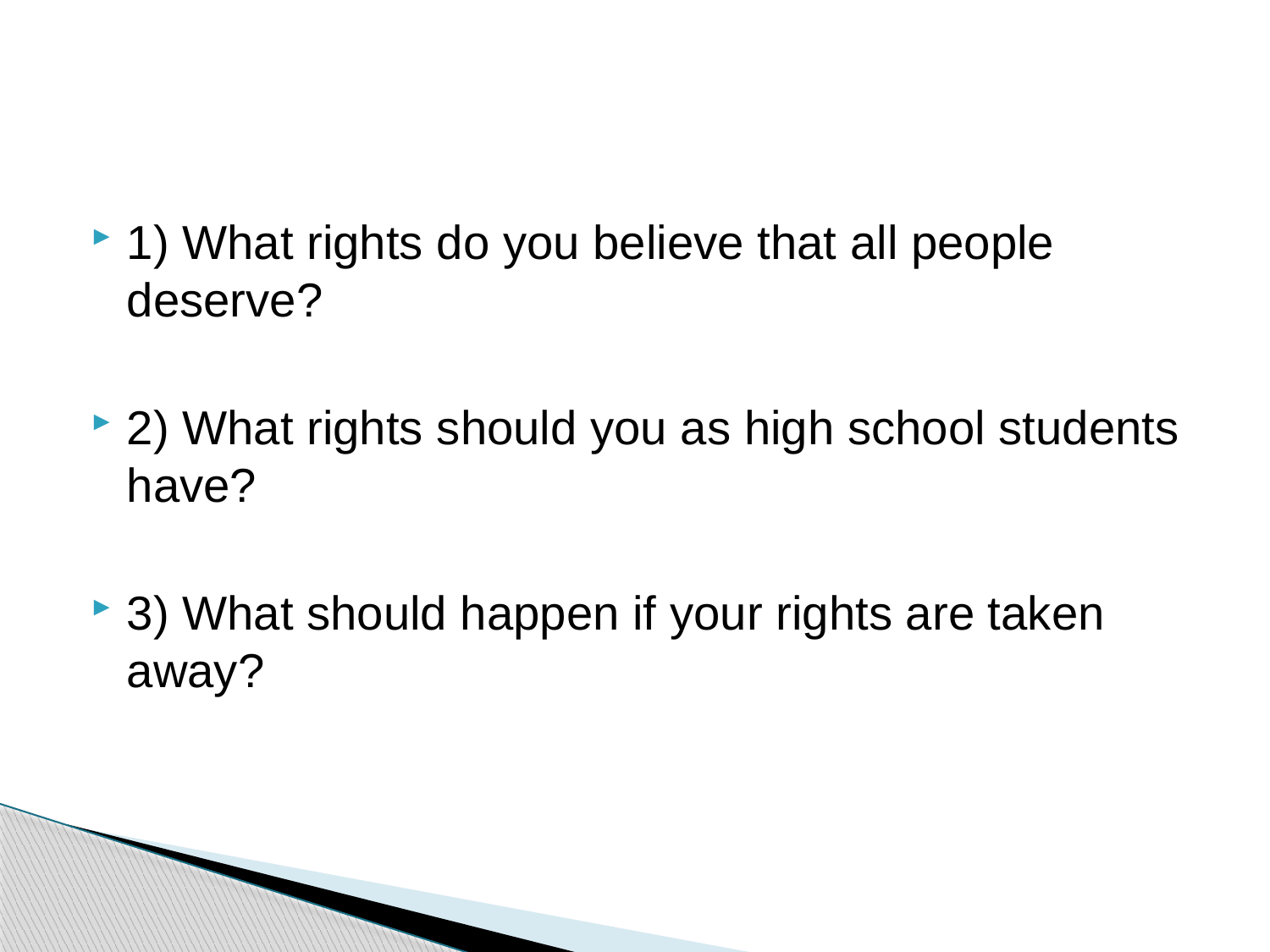

#
1) What rights do you believe that all people deserve?

2) What rights should you as high school students have?

3) What should happen if your rights are taken away?